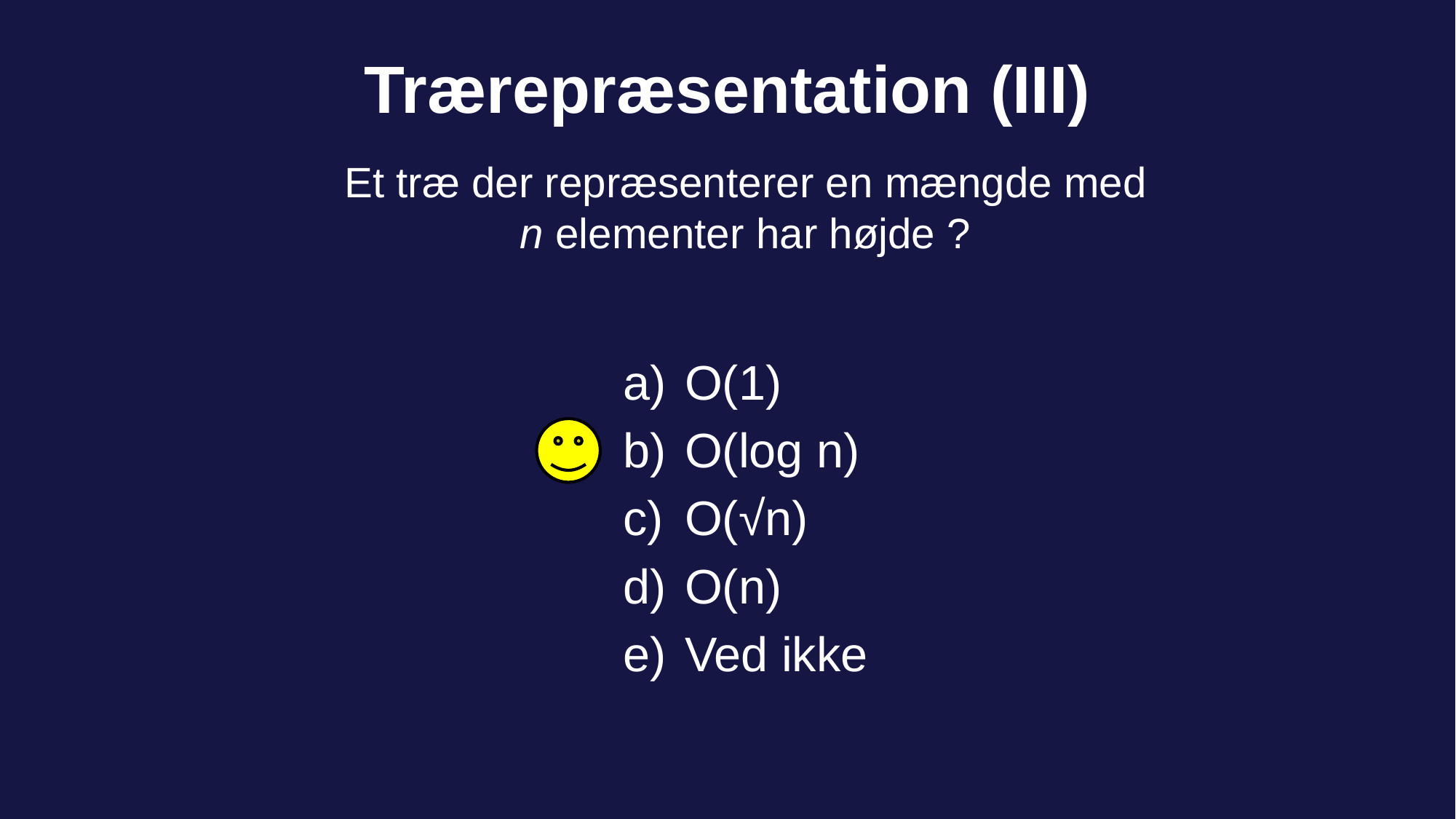

# Trærepræsentation (III)
Et træ der repræsenterer en mængde med n elementer har højde ?
O(1)
O(log n)
O(√n)
O(n)
Ved ikke

66 of 142